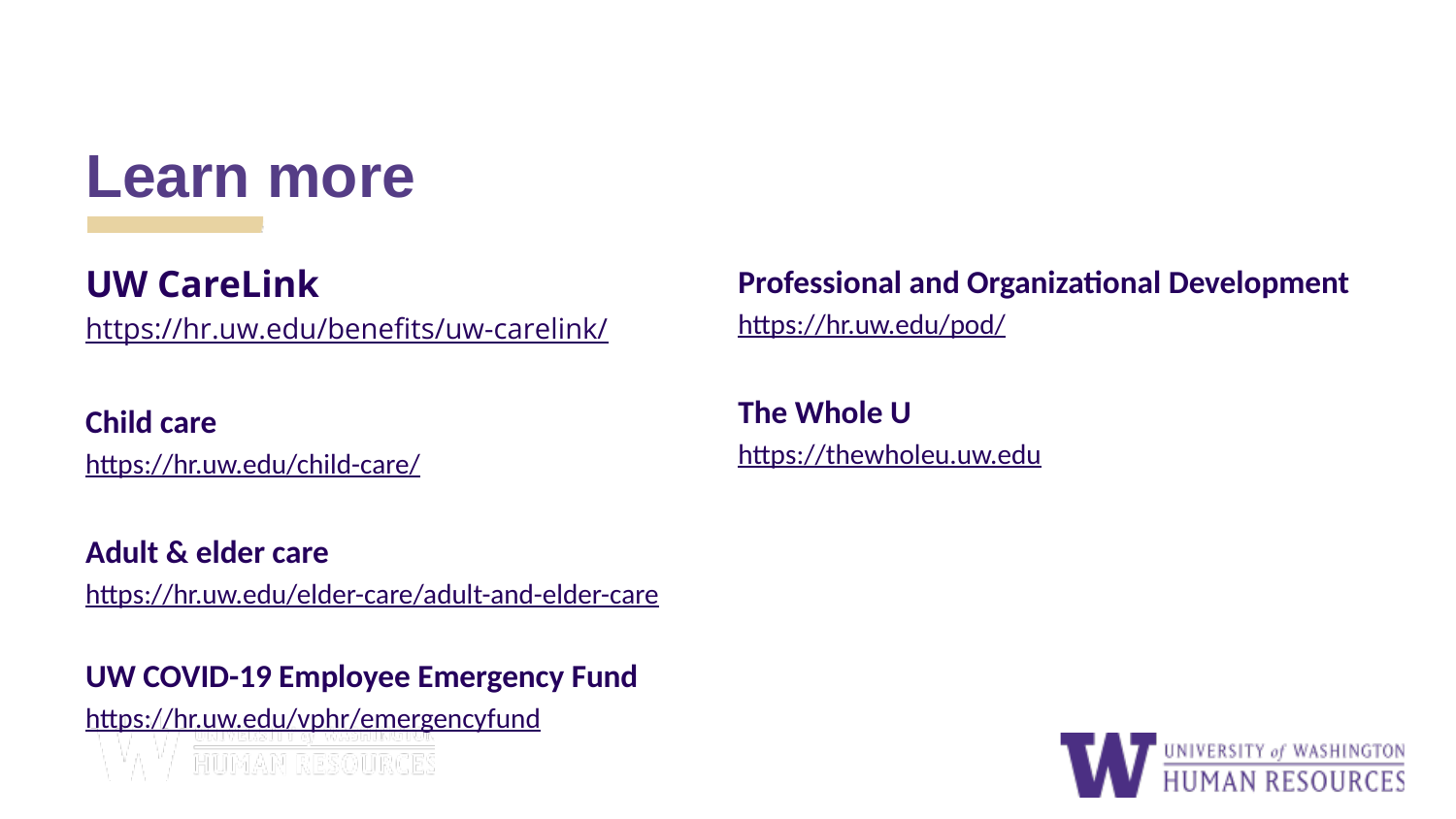

# Learn more
Professional and Organizational Development
https://hr.uw.edu/pod/

The Whole U
https://thewholeu.uw.edu

UW CareLink
https://hr.uw.edu/benefits/uw-carelink/

Child care
https://hr.uw.edu/child-care/

Adult & elder care
https://hr.uw.edu/elder-care/adult-and-elder-care

UW COVID-19 Employee Emergency Fund
https://hr.uw.edu/vphr/emergencyfund